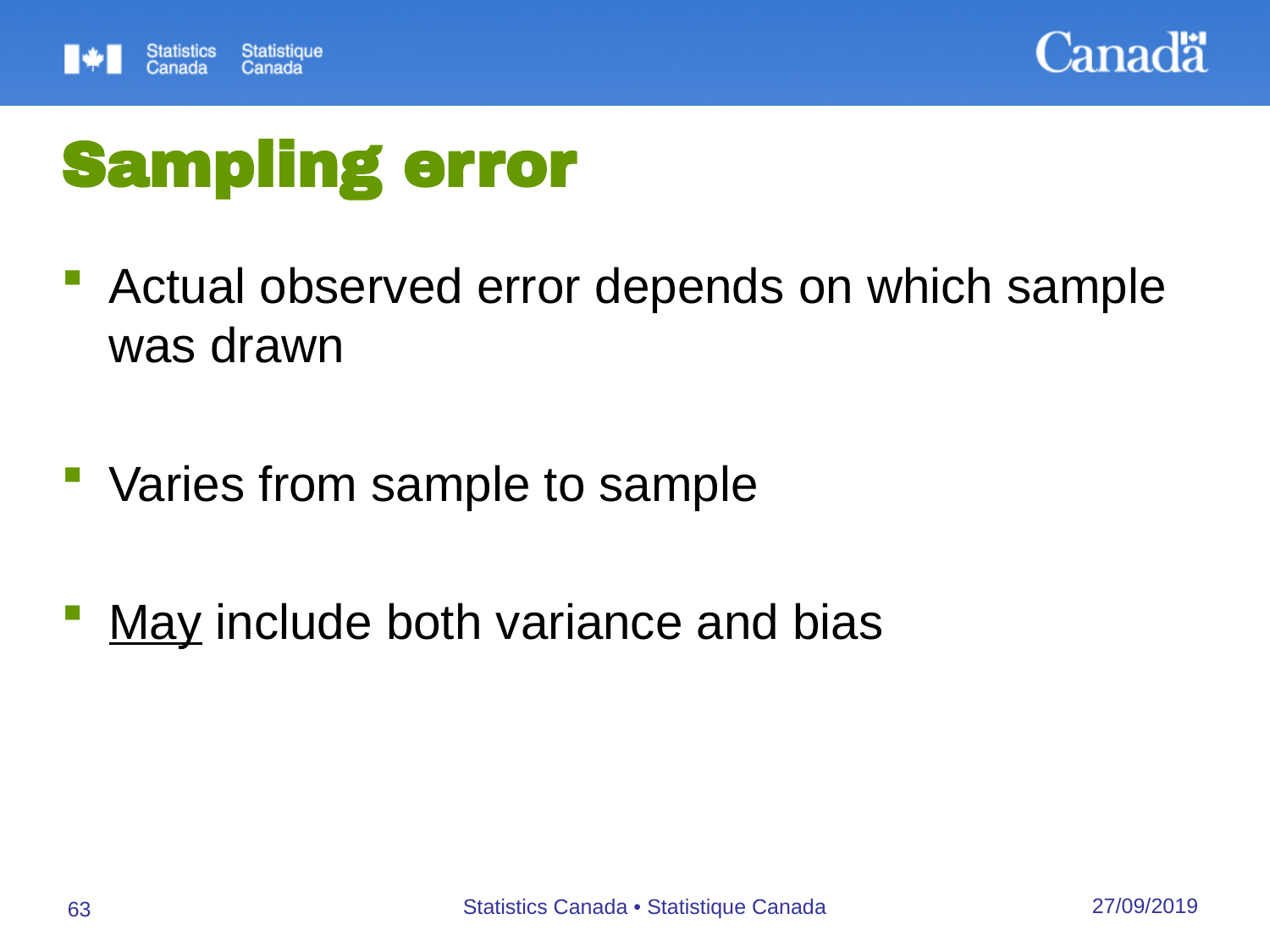

# Sampling error
Actual observed error depends on which sample was drawn

Varies from sample to sample

May include both variance and bias
27/09/2019
Statistics Canada • Statistique Canada
63